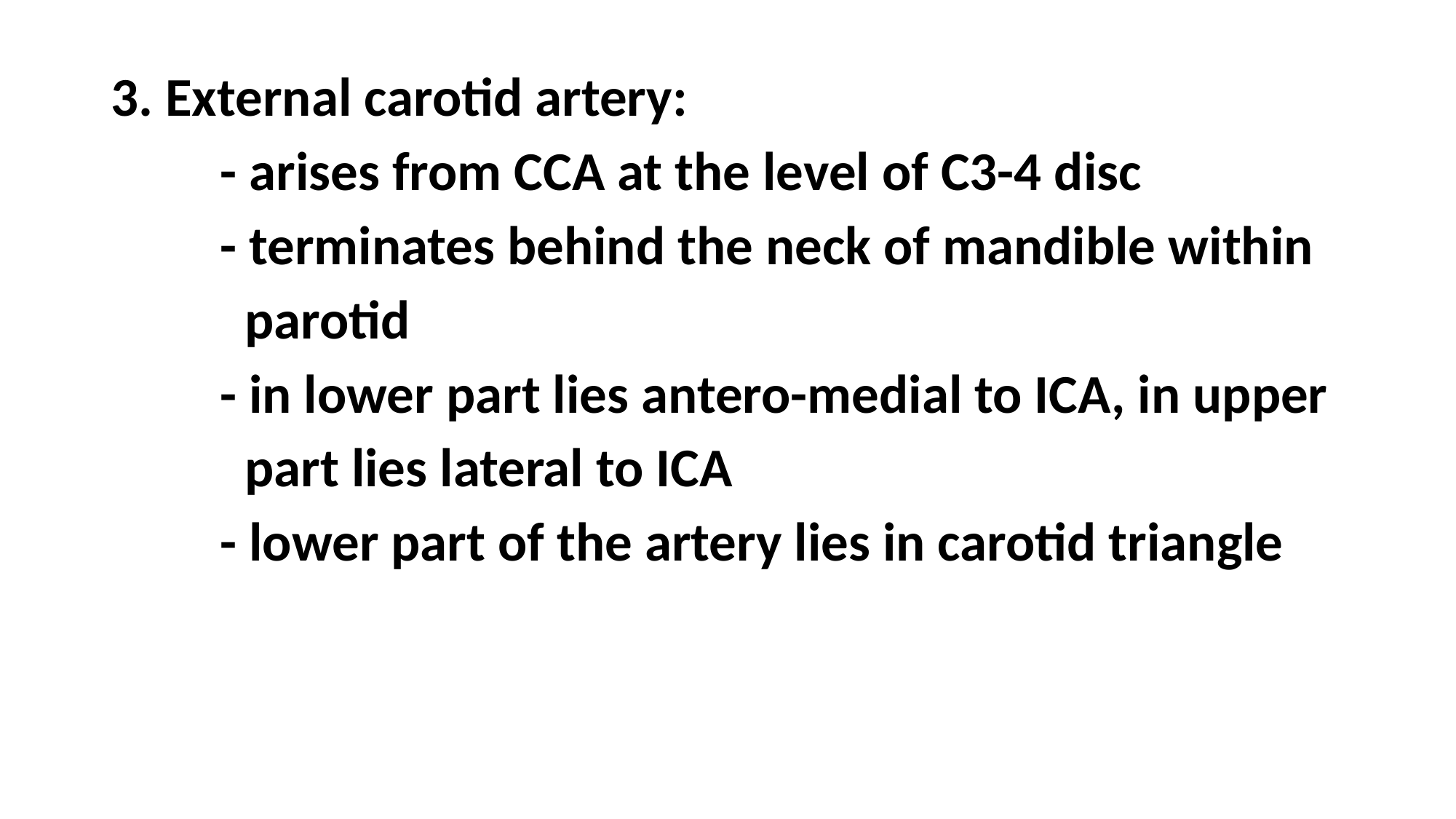

3. External carotid artery:
	- arises from CCA at the level of C3-4 disc
	- terminates behind the neck of mandible within
	  parotid
	- in lower part lies antero-medial to ICA, in upper
	  part lies lateral to ICA
	- lower part of the artery lies in carotid triangle